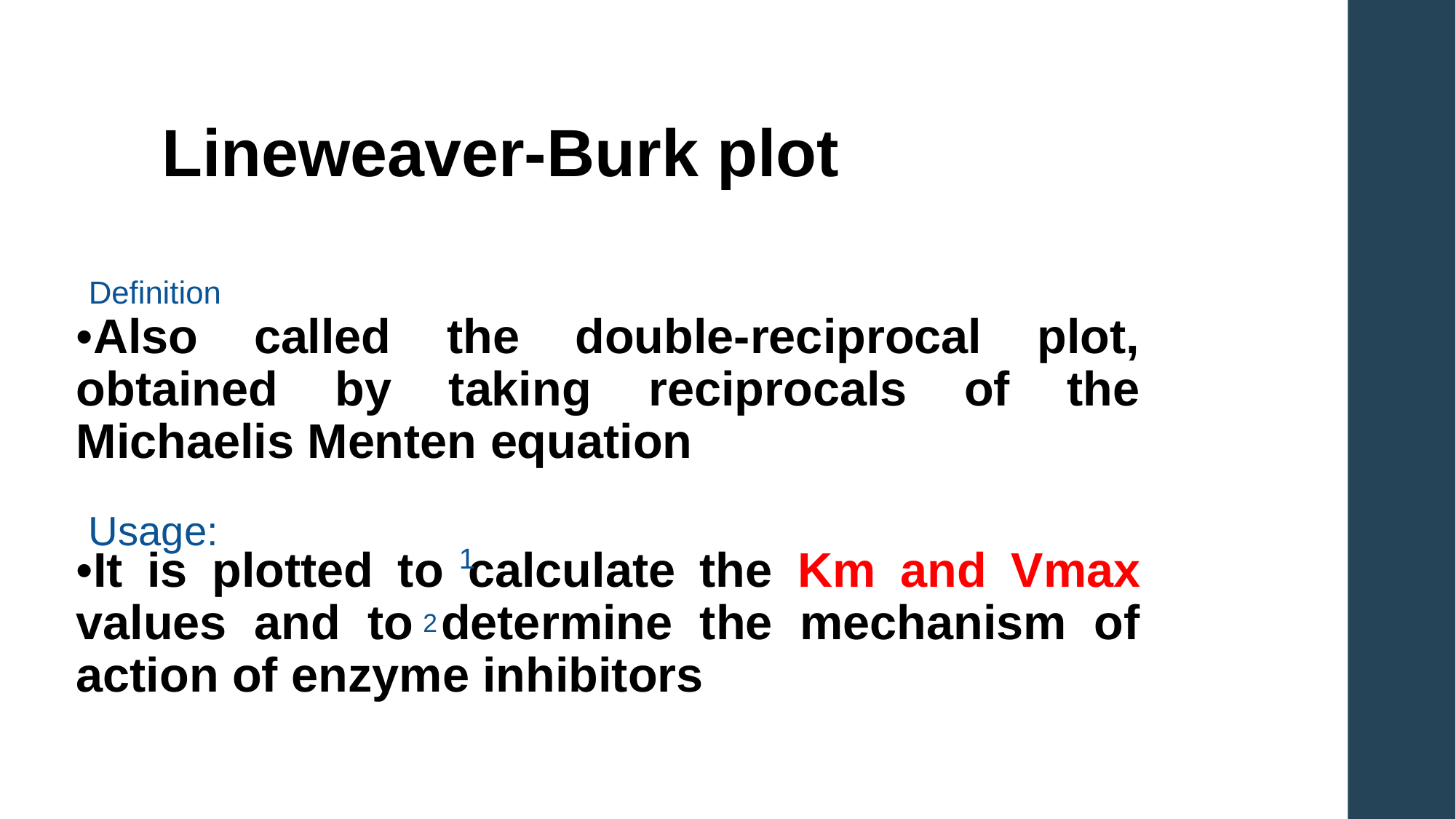

# Lineweaver-Burk plot

•Also called the double-reciprocal plot, obtained by taking reciprocals of the Michaelis Menten equation

•It is plotted to calculate the Km and Vmax values and to determine the mechanism of action of enzyme inhibitors

Definition
Usage:
1
2